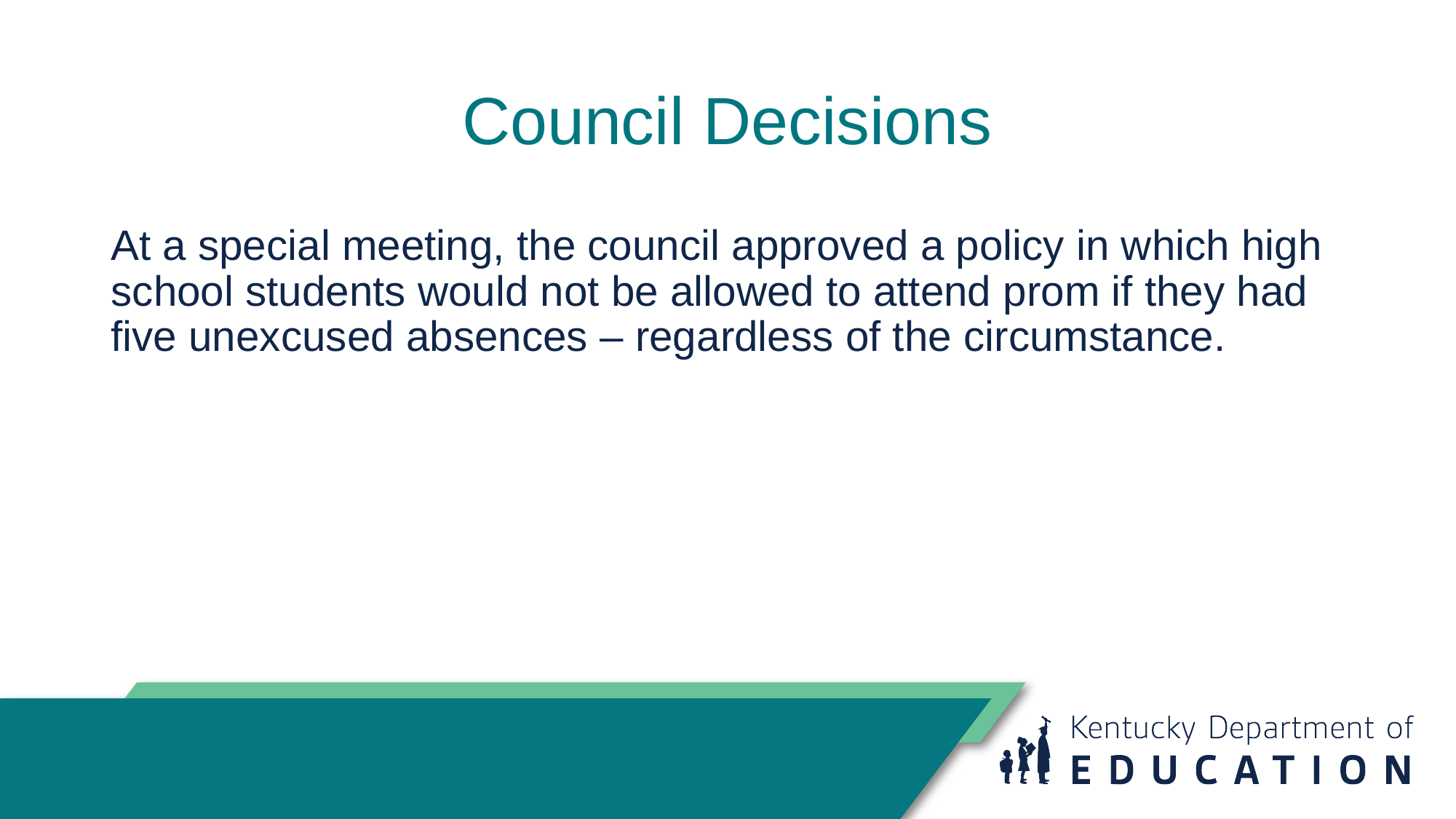

# Council Decisions
At a special meeting, the council approved a policy in which high school students would not be allowed to attend prom if they had five unexcused absences – regardless of the circumstance.